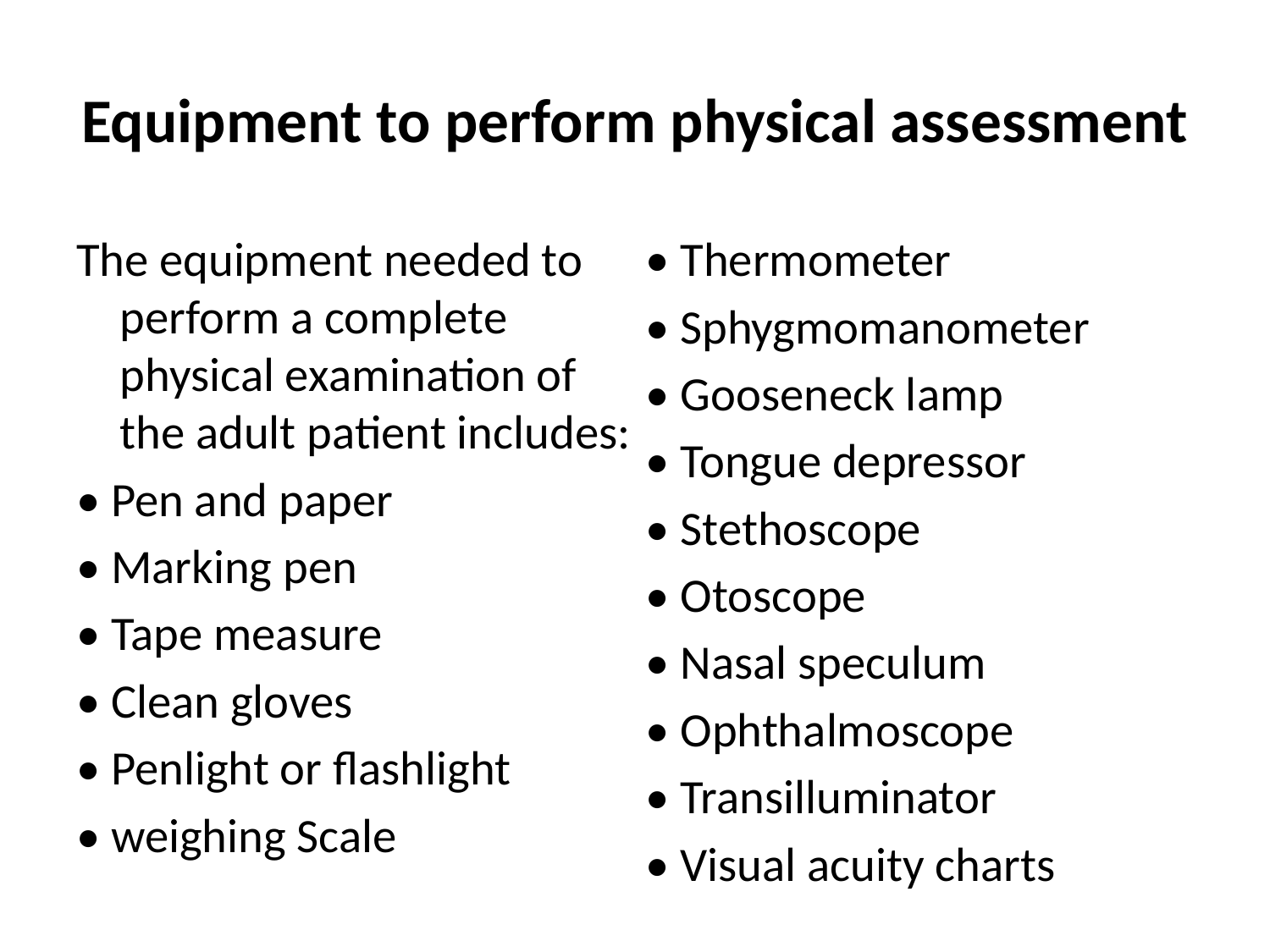

# Equipment to perform physical assessment
The equipment needed to perform a complete physical examination of the adult patient includes:
• Pen and paper
• Marking pen
• Tape measure
• Clean gloves
• Penlight or flashlight
• weighing Scale
• Thermometer
• Sphygmomanometer
• Gooseneck lamp
• Tongue depressor
• Stethoscope
• Otoscope
• Nasal speculum
• Ophthalmoscope
• Transilluminator
• Visual acuity charts